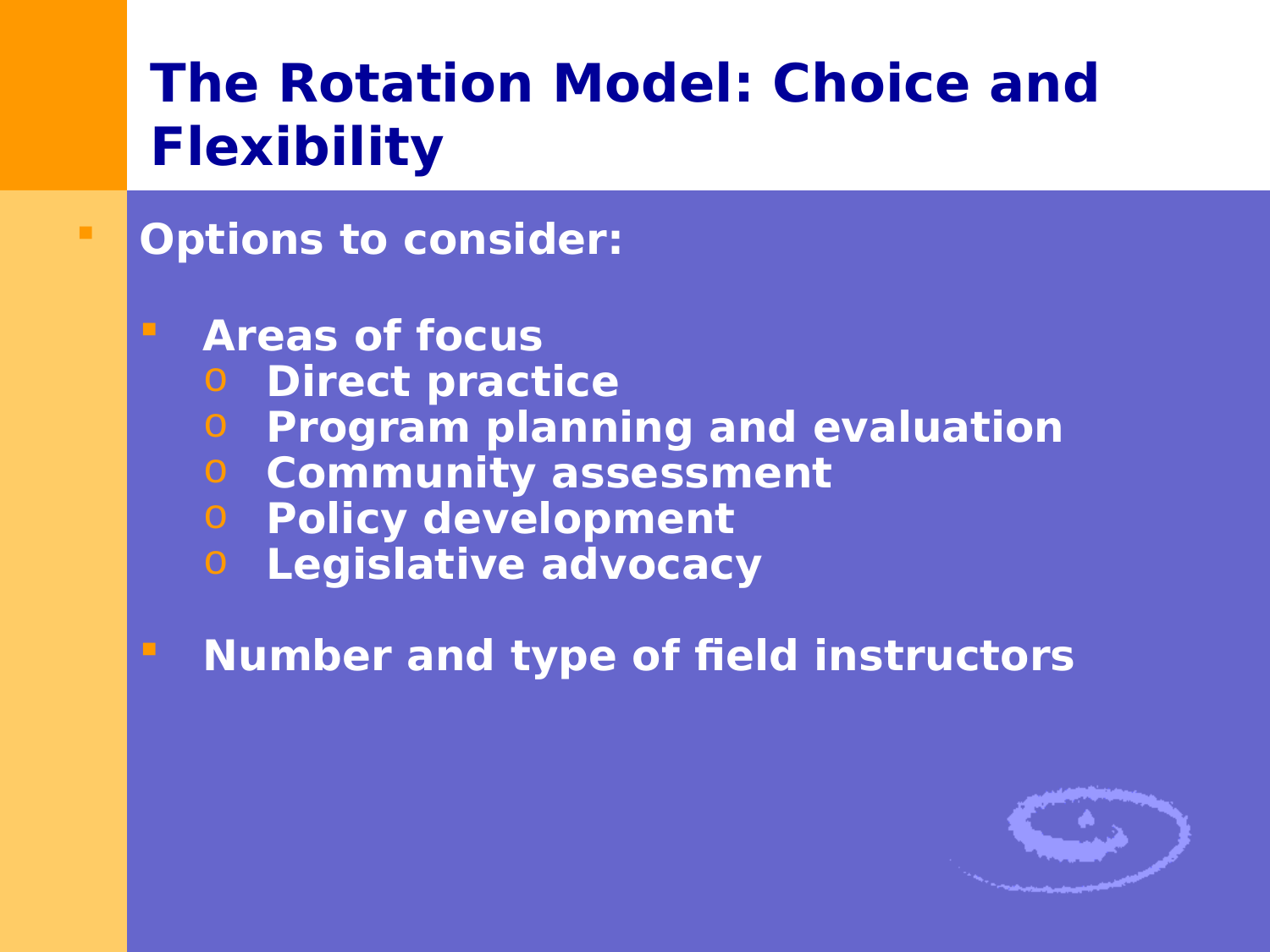

# The Rotation Model: Choice and Flexibility
Options to consider:
Areas of focus
Direct practice
Program planning and evaluation
Community assessment
Policy development
Legislative advocacy

Number and type of field instructors